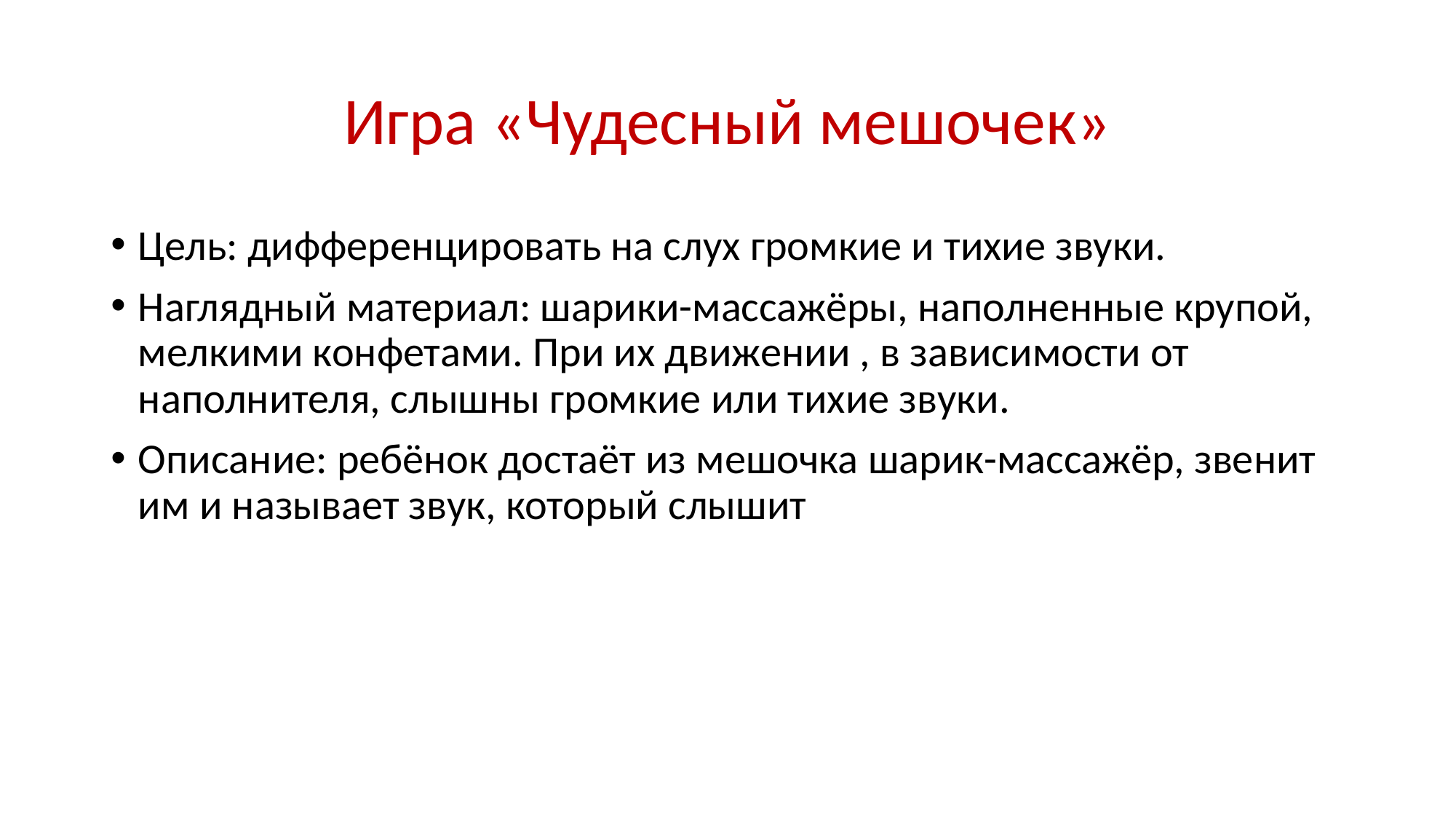

# Игра «Чудесный мешочек»
Цель: дифференцировать на слух громкие и тихие звуки.
Наглядный материал: шарики-массажёры, наполненные крупой, мелкими конфетами. При их движении , в зависимости от наполнителя, слышны громкие или тихие звуки.
Описание: ребёнок достаёт из мешочка шарик-массажёр, звенит им и называет звук, который слышит